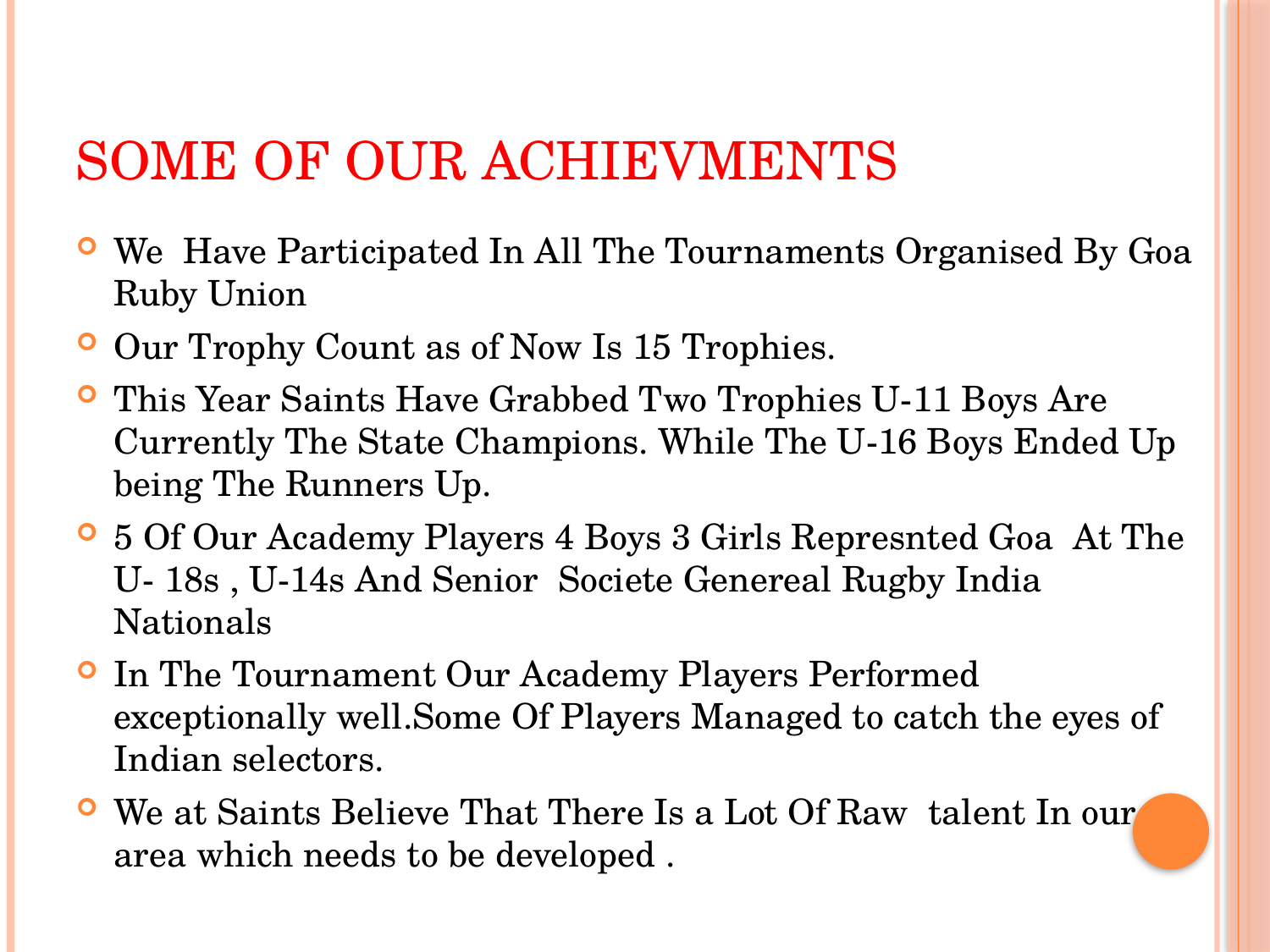

# Some of Our Achievments
We  Have Participated In All The Tournaments Organised By Goa Ruby Union
Our Trophy Count as of Now Is 15 Trophies.
This Year Saints Have Grabbed Two Trophies U-11 Boys Are Currently The State Champions. While The U-16 Boys Ended Up being The Runners Up.
5 Of Our Academy Players 4 Boys 3 Girls Represnted Goa  At The U- 18s , U-14s And Senior  Societe Genereal Rugby India Nationals
In The Tournament Our Academy Players Performed exceptionally well.Some Of Players Managed to catch the eyes of Indian selectors.
We at Saints Believe That There Is a Lot Of Raw  talent In our area which needs to be developed .